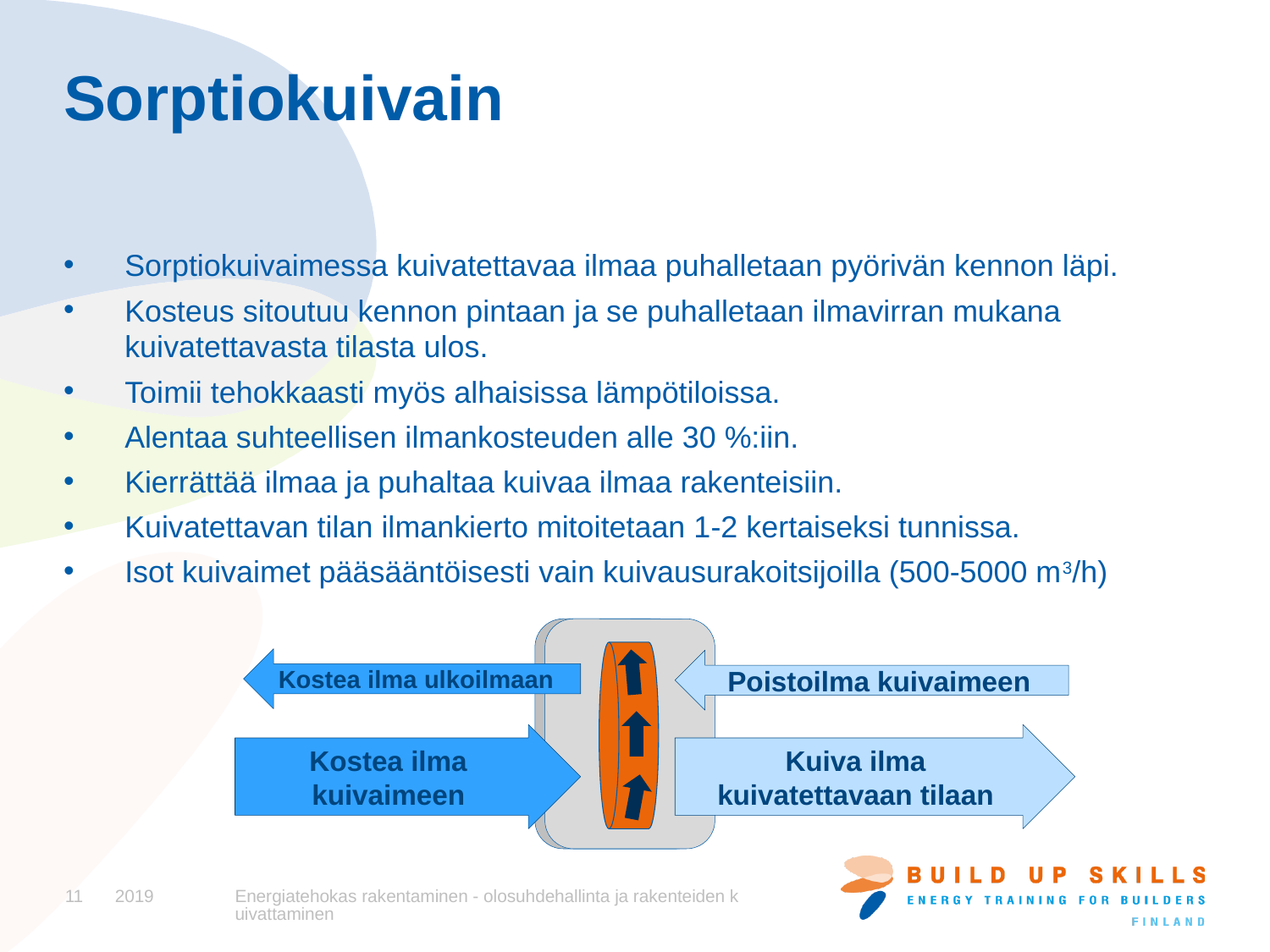

# Sorptiokuivain
Sorptiokuivaimessa kuivatettavaa ilmaa puhalletaan pyörivän kennon läpi.
Kosteus sitoutuu kennon pintaan ja se puhalletaan ilmavirran mukana kuivatettavasta tilasta ulos.
Toimii tehokkaasti myös alhaisissa lämpötiloissa.
Alentaa suhteellisen ilmankosteuden alle 30 %:iin.
Kierrättää ilmaa ja puhaltaa kuivaa ilmaa rakenteisiin.
Kuivatettavan tilan ilmankierto mitoitetaan 1-2 kertaiseksi tunnissa.
Isot kuivaimet pääsääntöisesti vain kuivausurakoitsijoilla (500-5000 m3/h)

Kostea ilma ulkoilmaan

Poistoilma kuivaimeen

Kostea ilma
kuivaimeen
Kuiva ilma
kuivatettavaan tilaan

11
2019
Energiatehokas rakentaminen - olosuhdehallinta ja rakenteiden kuivattaminen